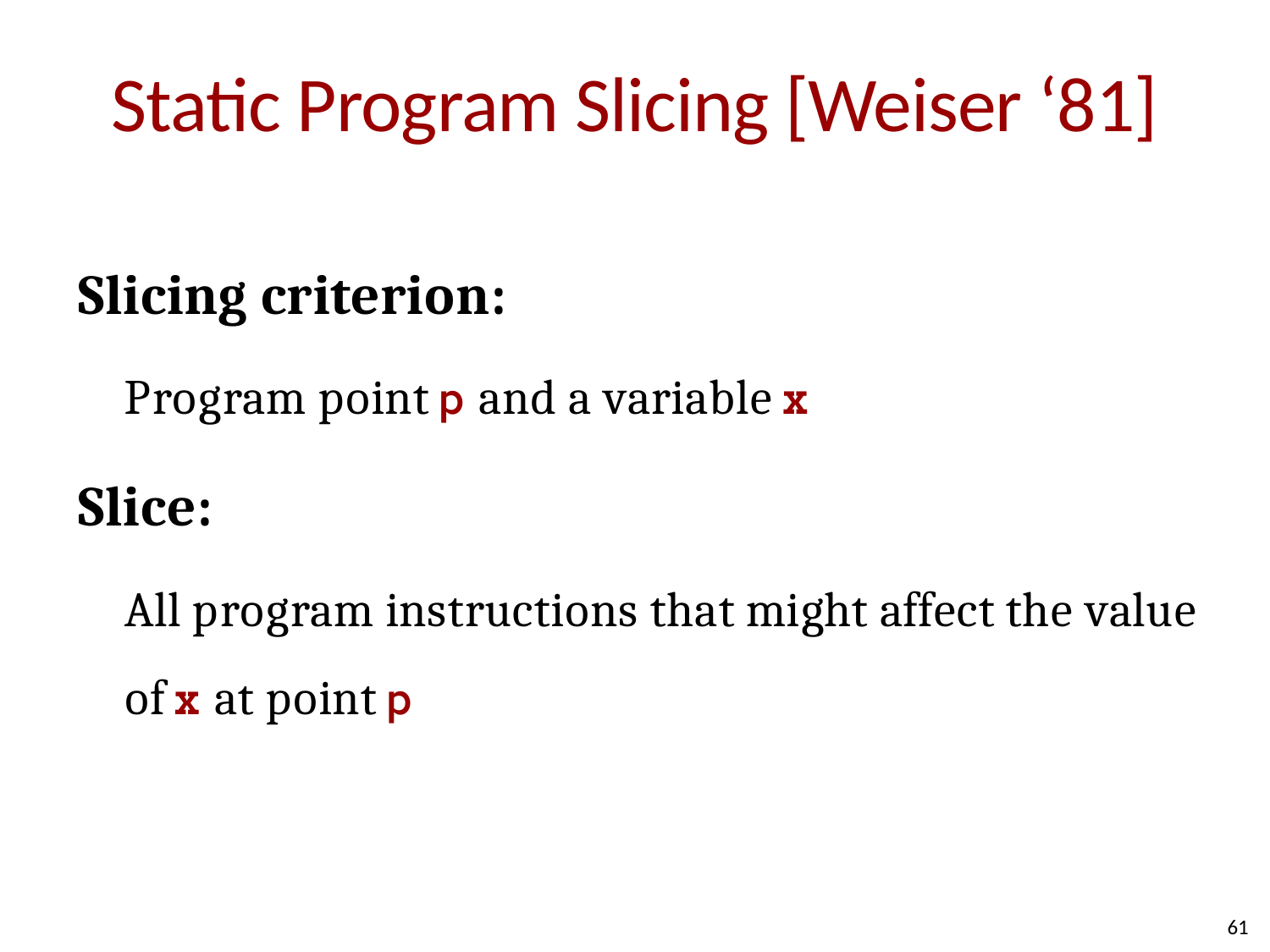

# Static Program Slicing [Weiser ‘81]
Slicing criterion:
Program point p and a variable x
Slice:
All program instructions that might affect the value of x at point p
61